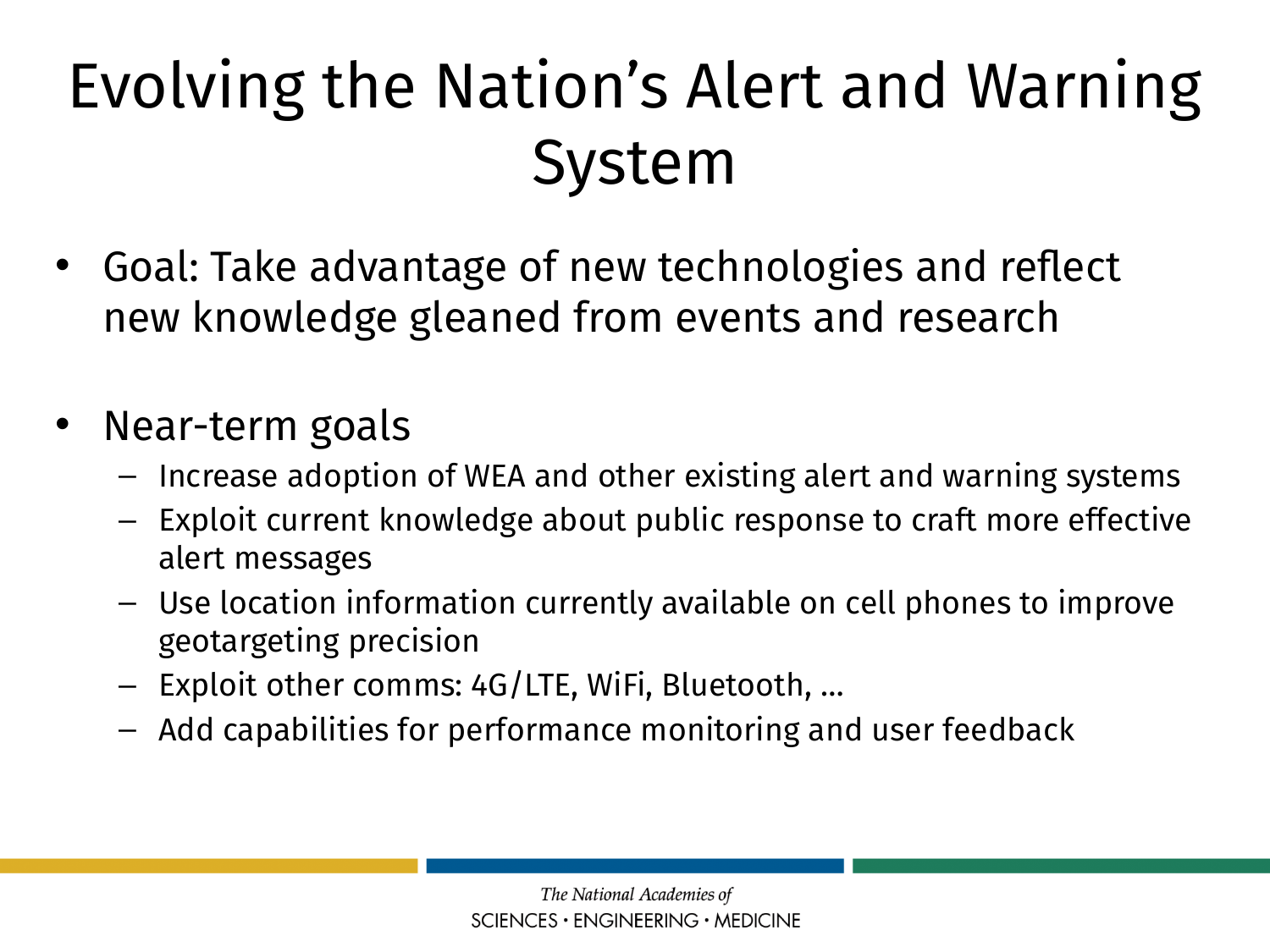

# Evolving the Nation’s Alert and Warning System
Goal: Take advantage of new technologies and reflect new knowledge gleaned from events and research

Near-term goals
Increase adoption of WEA and other existing alert and warning systems
Exploit current knowledge about public response to craft more effective alert messages
Use location information currently available on cell phones to improve geotargeting precision
Exploit other comms: 4G/LTE, WiFi, Bluetooth, …
Add capabilities for performance monitoring and user feedback